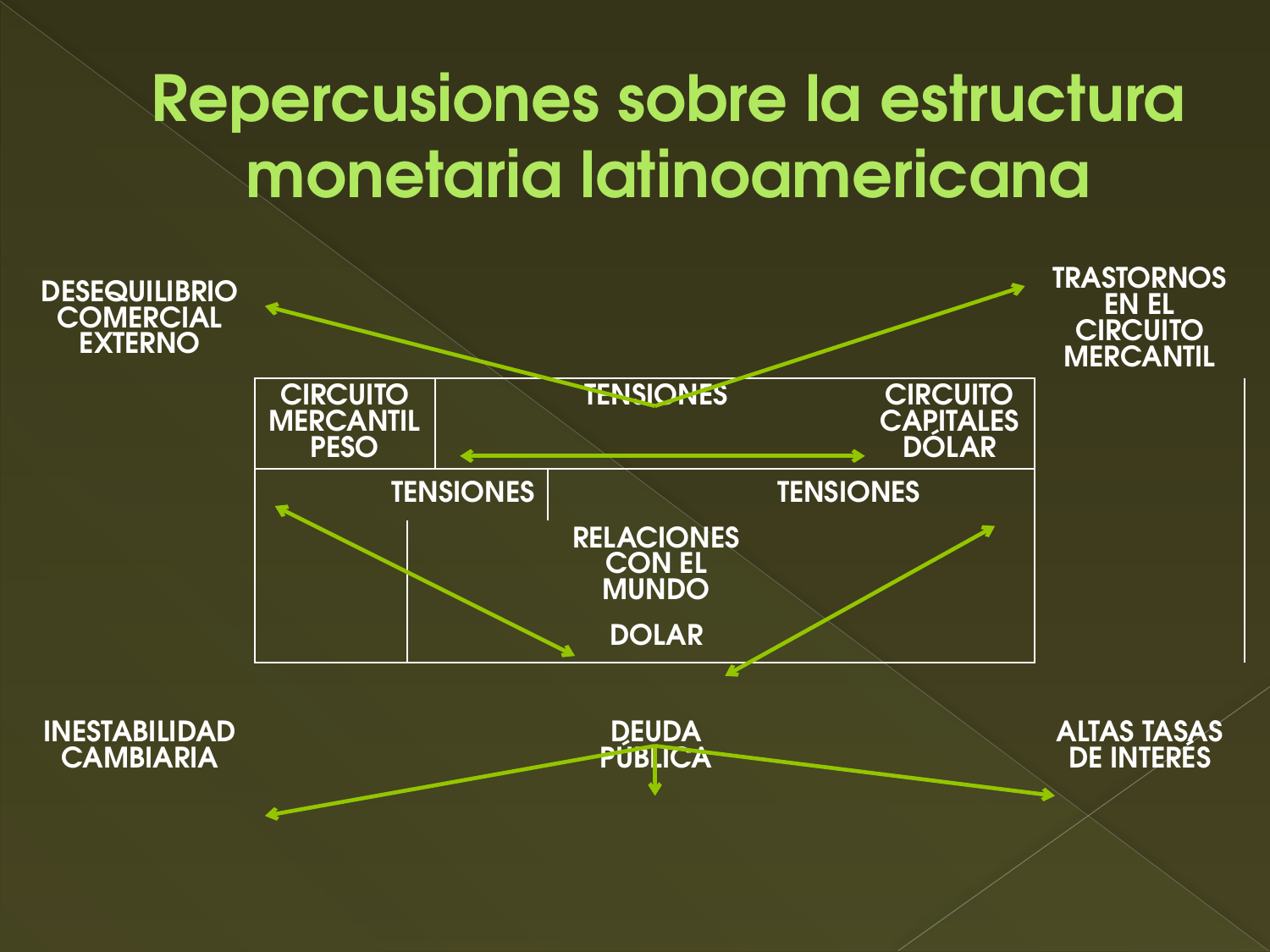

# Repercusiones sobre la estructura monetaria latinoamericana
| DESEQUILIBRIO COMERCIAL EXTERNO |  |  |  |  |  |  |  | TRASTORNOS EN EL CIRCUITO MERCANTIL |
| --- | --- | --- | --- | --- | --- | --- | --- | --- |
|  | CIRCUITO MERCANTIL PESO |  |  | TENSIONES |  | CIRCUITO CAPITALES DÓLAR |  |  |
|  | TENSIONES |  |  |  | TENSIONES |  |  |  |
|  |  |  |  | RELACIONES CON EL MUNDO |  |  |  |  |
|  |  |  |  | DOLAR |  |  |  |  |
|  |  |  |  |  |  |  |  |  |
| INESTABILIDAD CAMBIARIA |  |  |  | DEUDA PÚBLICA |  |  |  | ALTAS TASAS DE INTERÉS |